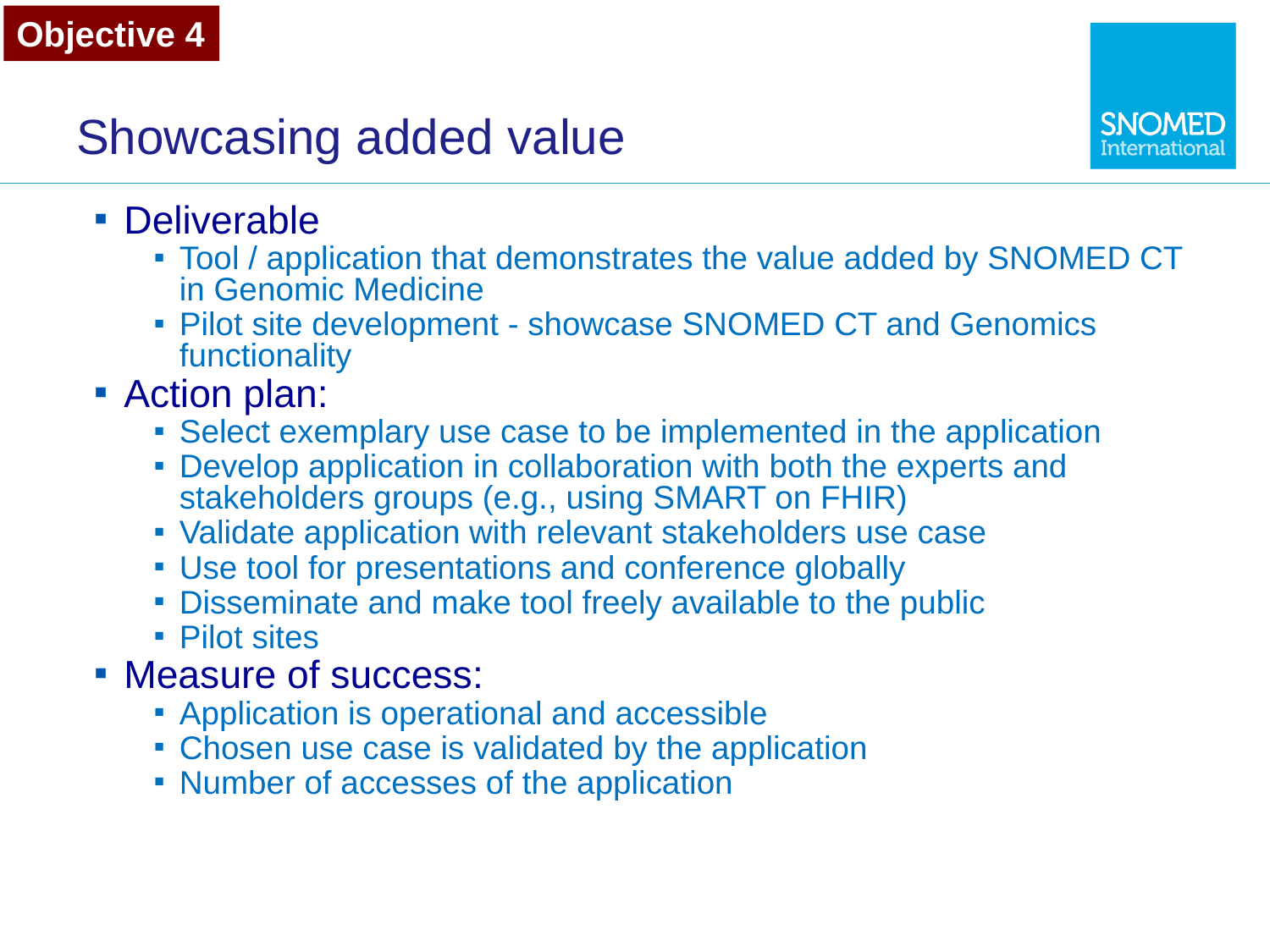

Objective 4
# Showcasing added value
Deliverable
Tool / application that demonstrates the value added by SNOMED CT in Genomic Medicine
Pilot site development - showcase SNOMED CT and Genomics functionality
Action plan:
Select exemplary use case to be implemented in the application
Develop application in collaboration with both the experts and stakeholders groups (e.g., using SMART on FHIR)
Validate application with relevant stakeholders use case
Use tool for presentations and conference globally
Disseminate and make tool freely available to the public
Pilot sites
Measure of success:
Application is operational and accessible
Chosen use case is validated by the application
Number of accesses of the application